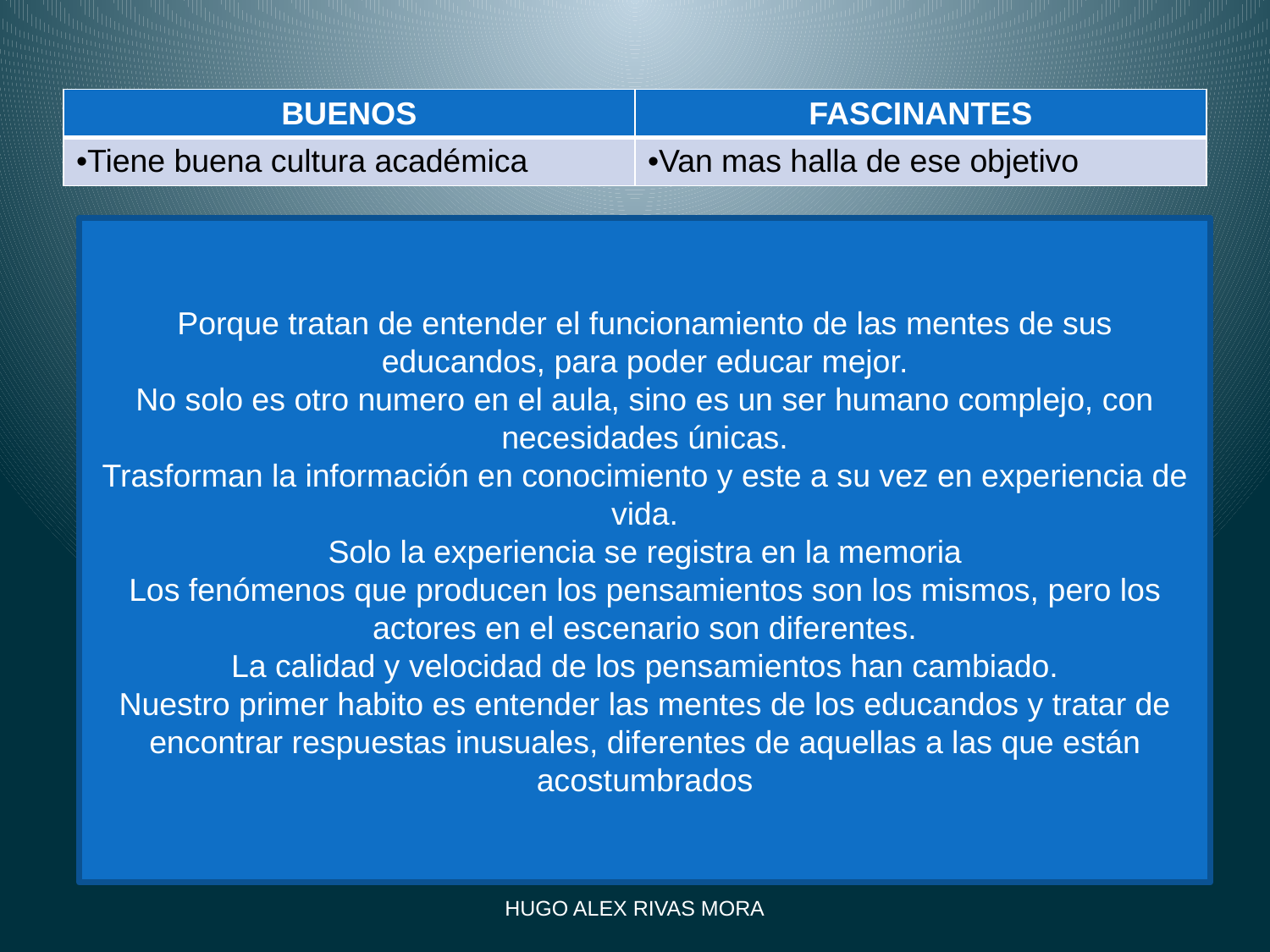

| BUENOS | FASCINANTES |
| --- | --- |
| Tiene buena cultura académica | Van mas halla de ese objetivo |
Porque tratan de entender el funcionamiento de las mentes de sus educandos, para poder educar mejor.
No solo es otro numero en el aula, sino es un ser humano complejo, con necesidades únicas.
Trasforman la información en conocimiento y este a su vez en experiencia de vida.
Solo la experiencia se registra en la memoria
Los fenómenos que producen los pensamientos son los mismos, pero los actores en el escenario son diferentes.
La calidad y velocidad de los pensamientos han cambiado.
Nuestro primer habito es entender las mentes de los educandos y tratar de encontrar respuestas inusuales, diferentes de aquellas a las que están acostumbrados
HUGO ALEX RIVAS MORA